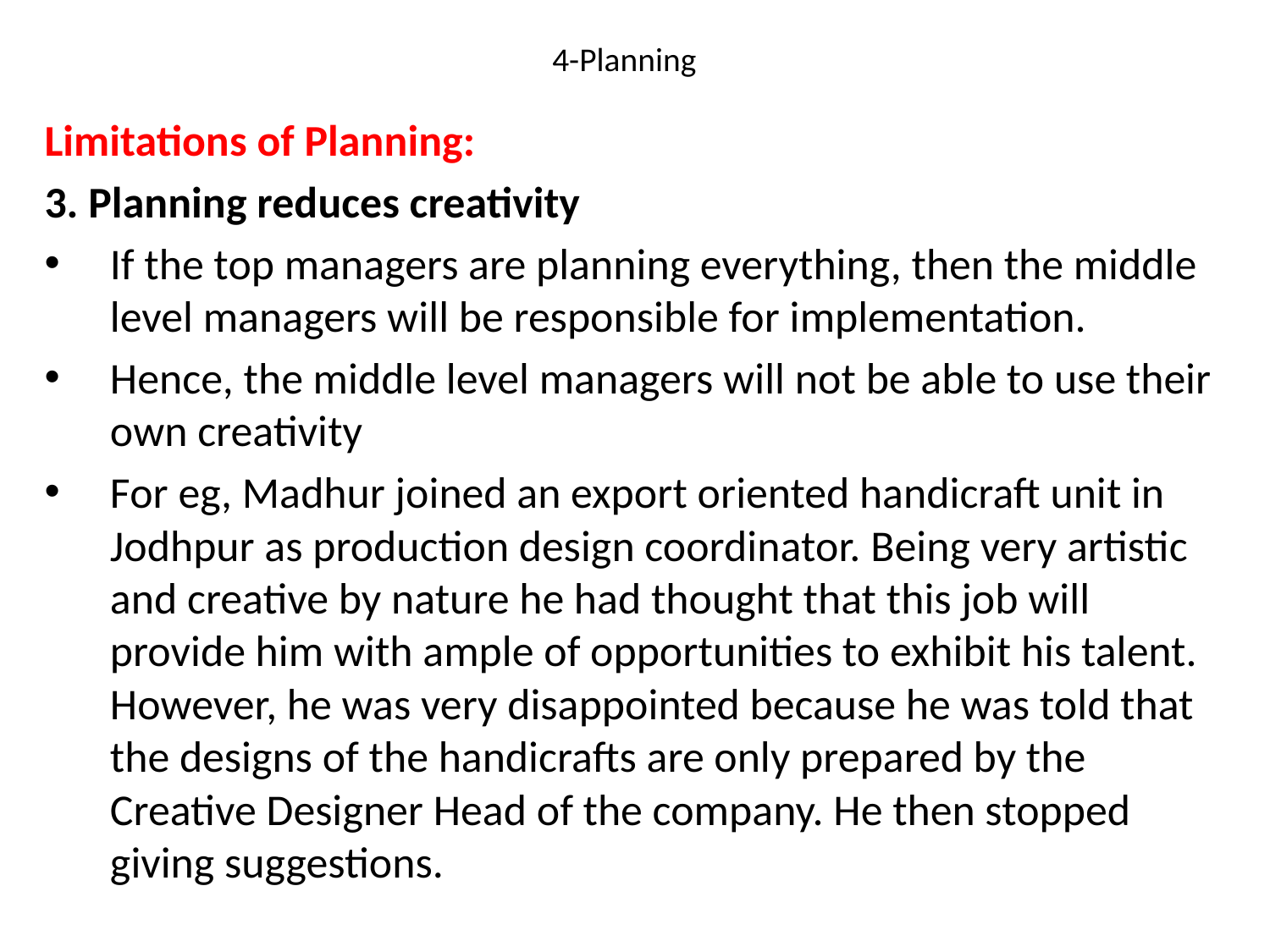

# 4-Planning
Limitations of Planning:
3. Planning reduces creativity
If the top managers are planning everything, then the middle level managers will be responsible for implementation.
Hence, the middle level managers will not be able to use their own creativity
For eg, Madhur joined an export oriented handicraft unit in Jodhpur as production design coordinator. Being very artistic and creative by nature he had thought that this job will provide him with ample of opportunities to exhibit his talent. However, he was very disappointed because he was told that the designs of the handicrafts are only prepared by the Creative Designer Head of the company. He then stopped giving suggestions.